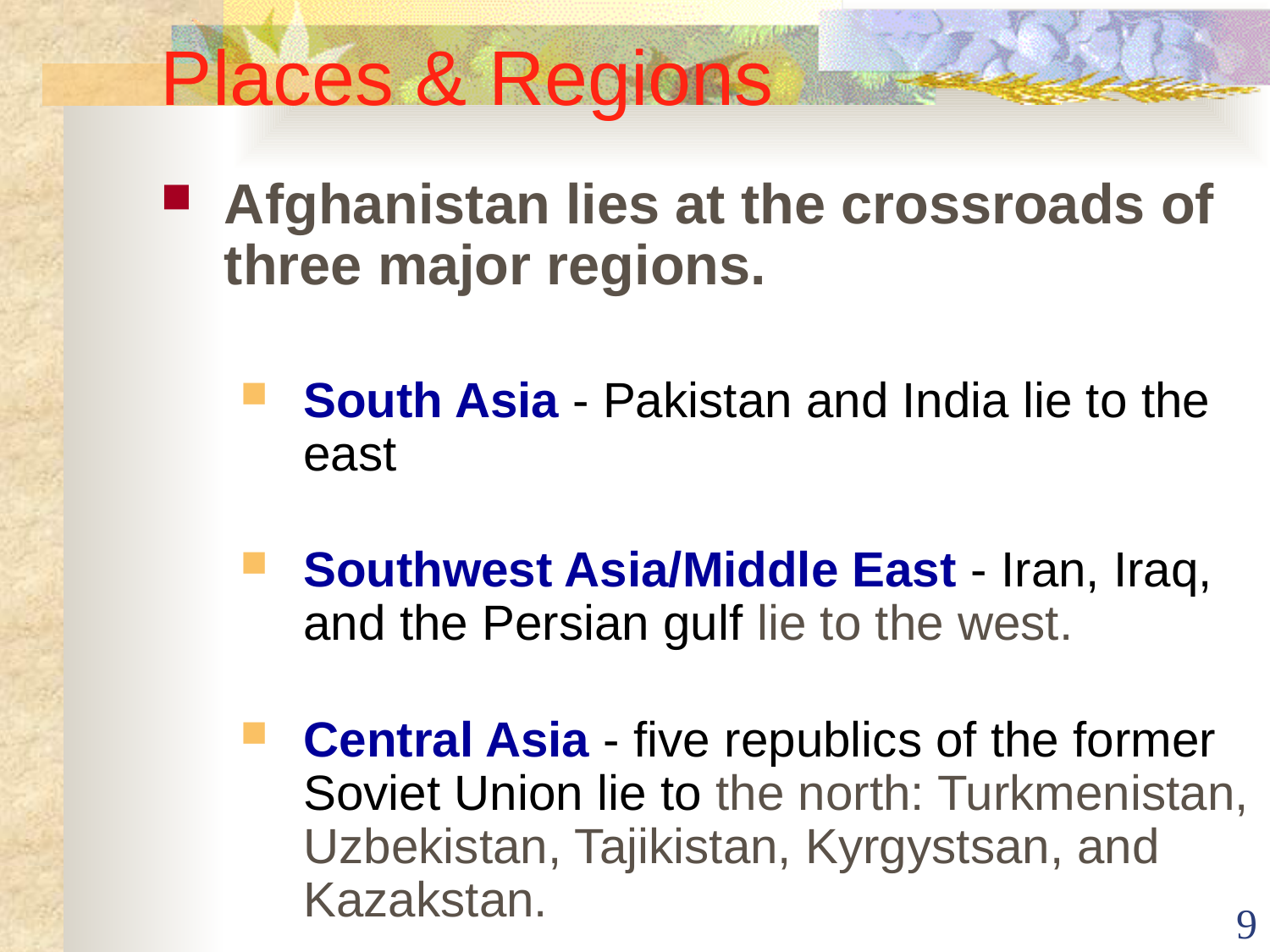

# Places & Regions
Afghanistan lies at the crossroads of three major regions.
South Asia - Pakistan and India lie to the east
Southwest Asia/Middle East - Iran, Iraq, and the Persian gulf lie to the west.
Central Asia - five republics of the former Soviet Union lie to the north: Turkmenistan, Uzbekistan, Tajikistan, Kyrgystsan, and Kazakstan.
9